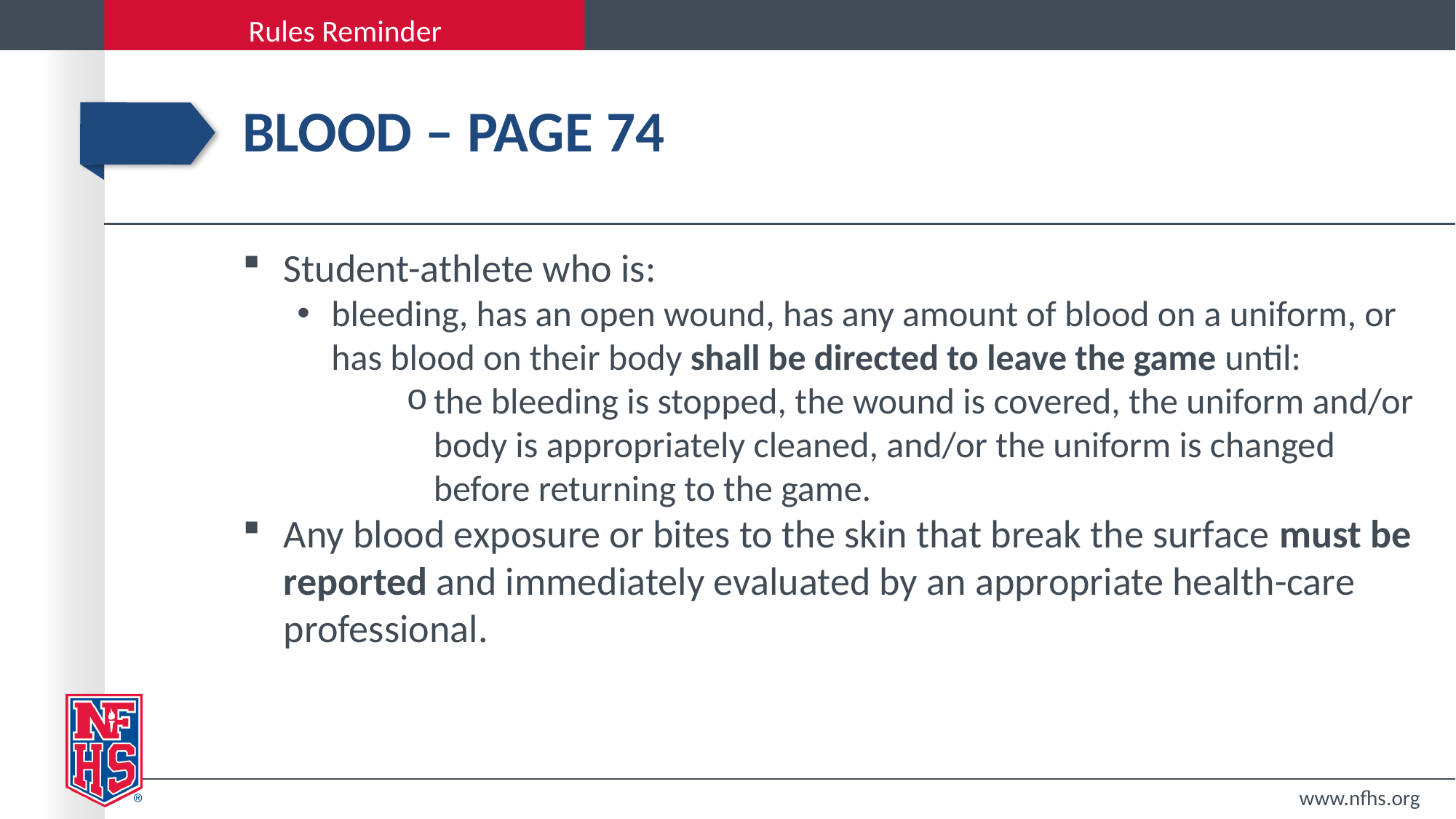

# Blood – page 74
Student-athlete who is:
bleeding, has an open wound, has any amount of blood on a uniform, or has blood on their body shall be directed to leave the game until:
the bleeding is stopped, the wound is covered, the uniform and/or body is appropriately cleaned, and/or the uniform is changed before returning to the game.
Any blood exposure or bites to the skin that break the surface must be reported and immediately evaluated by an appropriate health-care professional.
www.nfhs.org